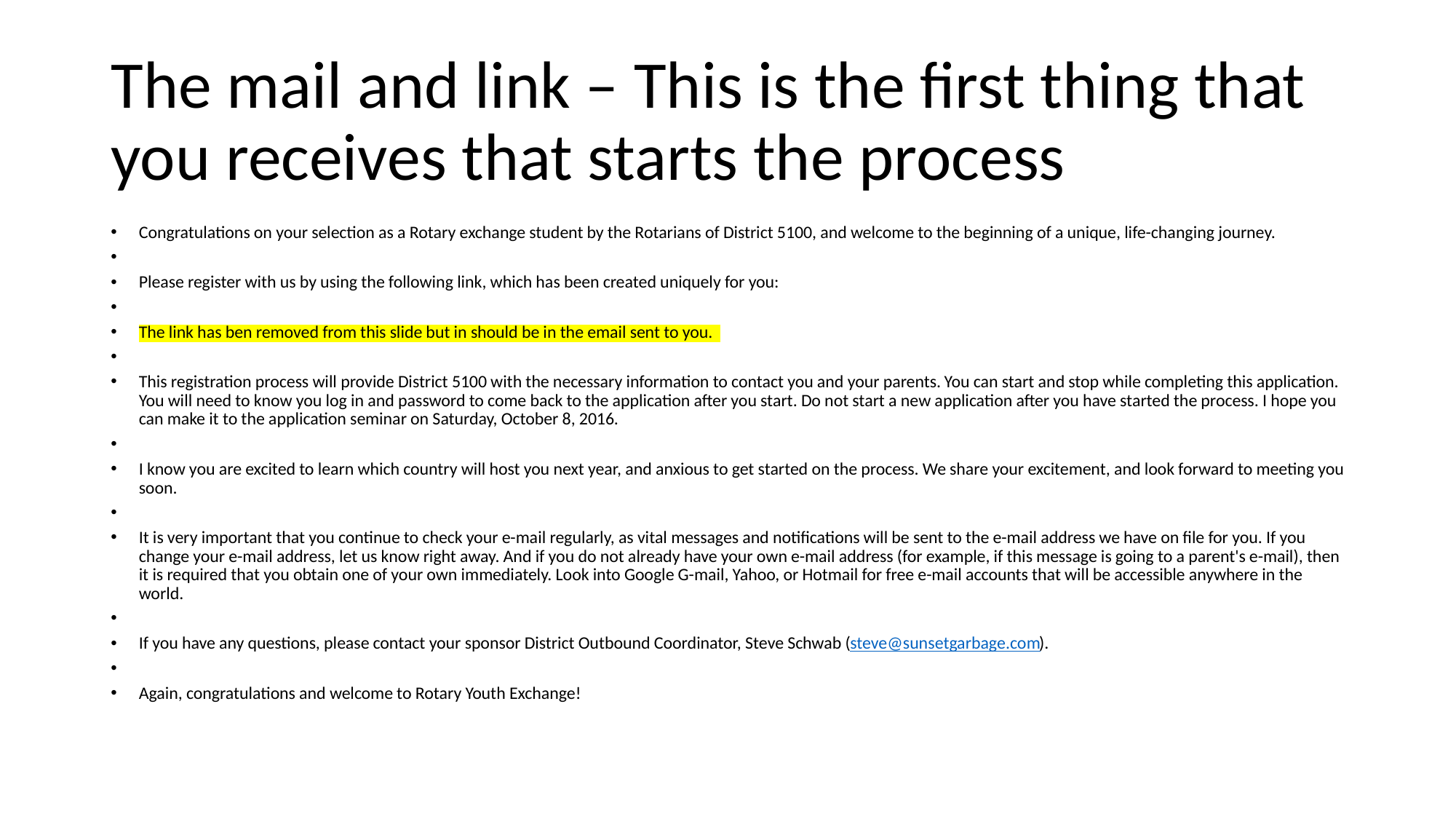

# The mail and link – This is the first thing that you receives that starts the process
Congratulations on your selection as a Rotary exchange student by the Rotarians of District 5100, and welcome to the beginning of a unique, life-changing journey.

Please register with us by using the following link, which has been created uniquely for you:

The link has ben removed from this slide but in should be in the email sent to you.

This registration process will provide District 5100 with the necessary information to contact you and your parents. You can start and stop while completing this application. You will need to know you log in and password to come back to the application after you start. Do not start a new application after you have started the process. I hope you can make it to the application seminar on Saturday, October 8, 2016.

I know you are excited to learn which country will host you next year, and anxious to get started on the process. We share your excitement, and look forward to meeting you soon.

It is very important that you continue to check your e-mail regularly, as vital messages and notifications will be sent to the e-mail address we have on file for you. If you change your e-mail address, let us know right away. And if you do not already have your own e-mail address (for example, if this message is going to a parent's e-mail), then it is required that you obtain one of your own immediately. Look into Google G-mail, Yahoo, or Hotmail for free e-mail accounts that will be accessible anywhere in the world.

If you have any questions, please contact your sponsor District Outbound Coordinator, Steve Schwab (steve@sunsetgarbage.com).

Again, congratulations and welcome to Rotary Youth Exchange!